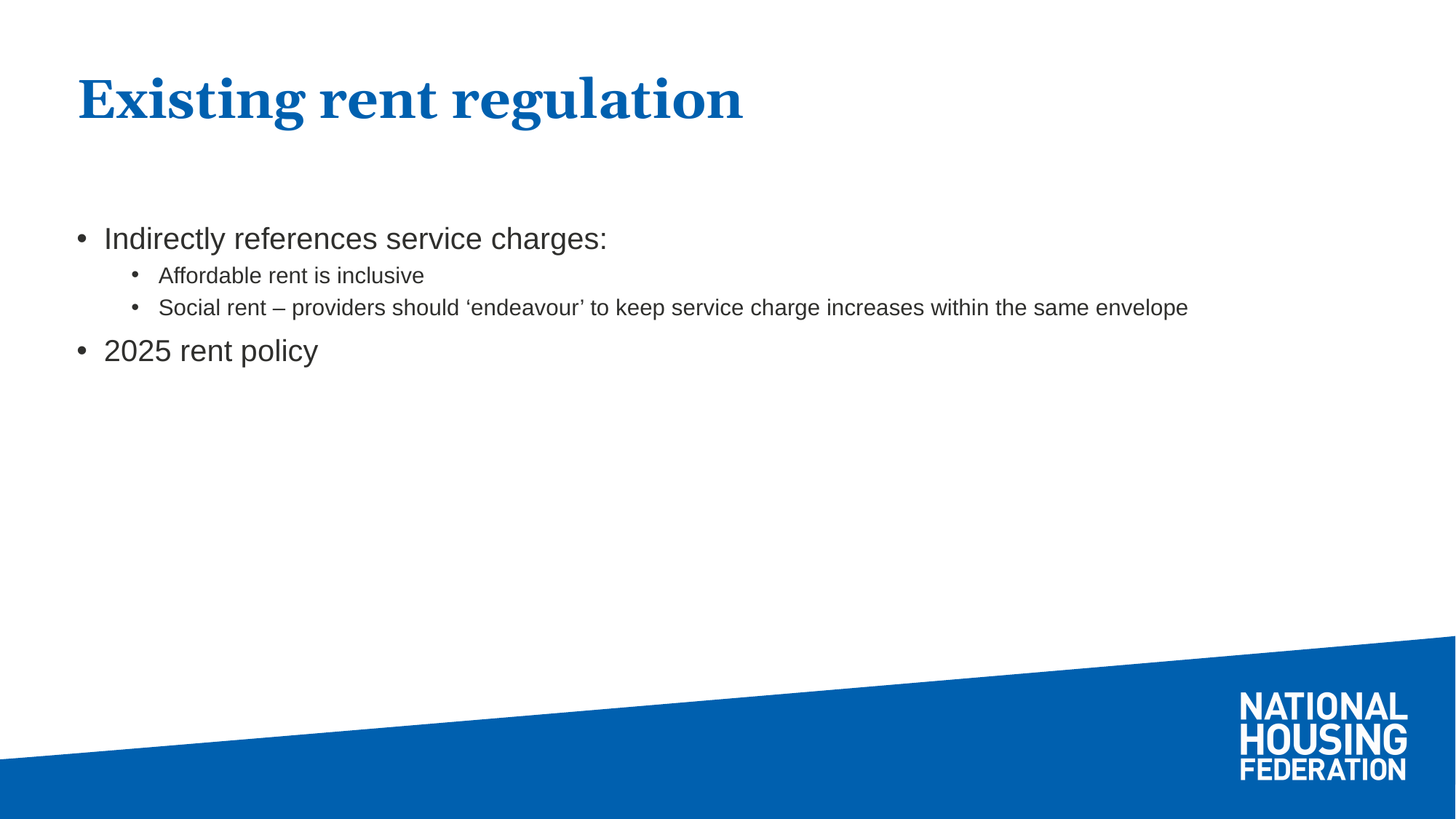

# Existing rent regulation
Indirectly references service charges:
Affordable rent is inclusive
Social rent – providers should ‘endeavour’ to keep service charge increases within the same envelope
2025 rent policy